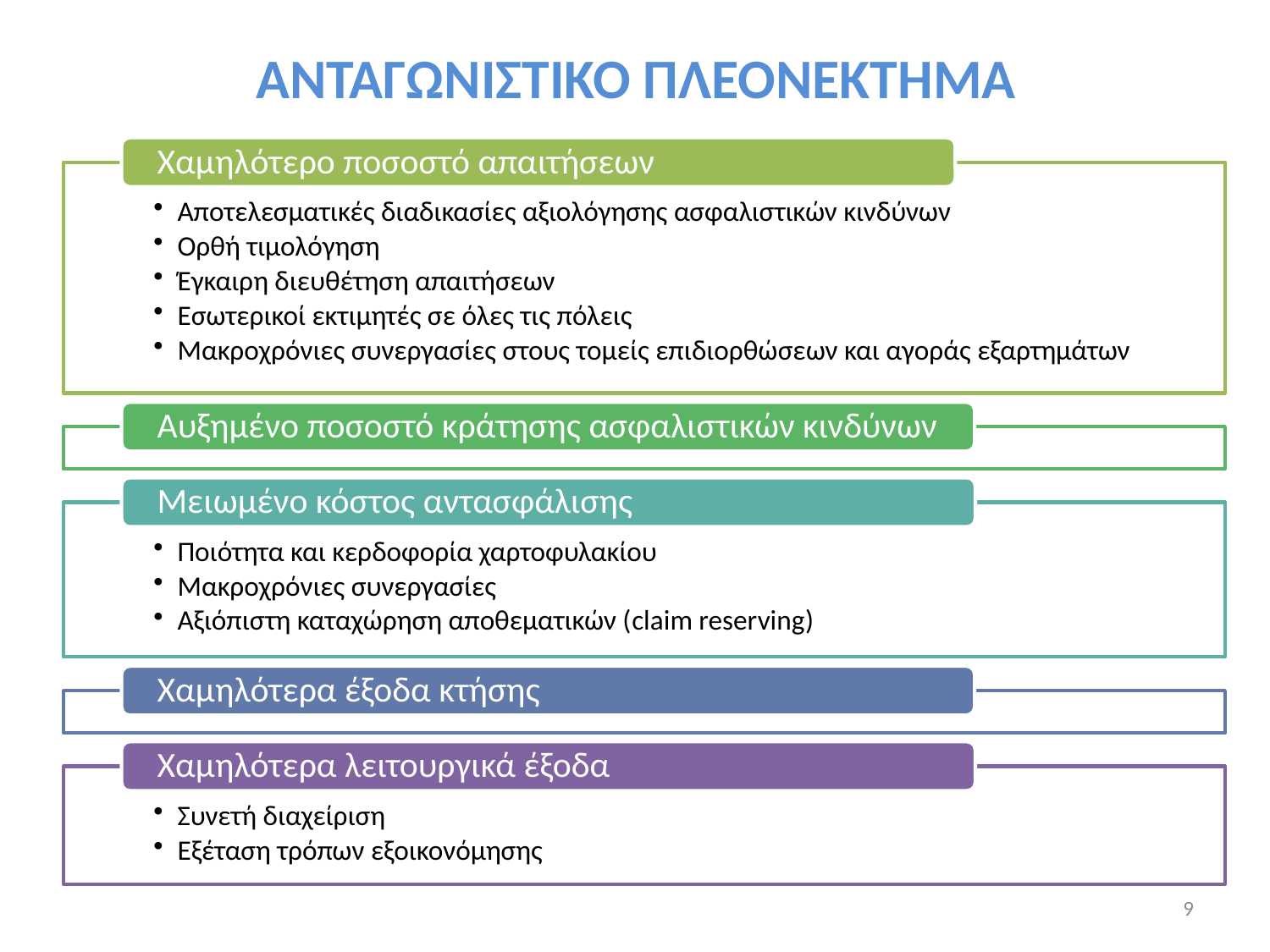

# ΑΝΤΑΓΩΝΙΣΤΙΚΟ ΠΛΕΟΝΕΚΤΗΜΑ
Αποτελεσματικές διαδικασίες αξιολόγησης ασφαλιστικών κινδύνων
Ορθή τιμολόγηση
Έγκαιρη διευθέτηση απαιτήσεων
Εσωτερικοί εκτιμητές σε όλες τις πόλεις
Μακροχρόνιες συνεργασίες στους τομείς επιδιορθώσεων και αγοράς εξαρτημάτων
Χαμηλότερο ποσοστό απαιτήσεων
Αυξημένο ποσοστό κράτησης ασφαλιστικών κινδύνων
Ποιότητα και κερδοφορία χαρτοφυλακίου
Μακροχρόνιες συνεργασίες
Αξιόπιστη καταχώρηση αποθεματικών (claim reserving)
Μειωμένο κόστος αντασφάλισης
Χαμηλότερα έξοδα κτήσης
Συνετή διαχείριση
Εξέταση τρόπων εξοικονόμησης
Χαμηλότερα λειτουργικά έξοδα
9